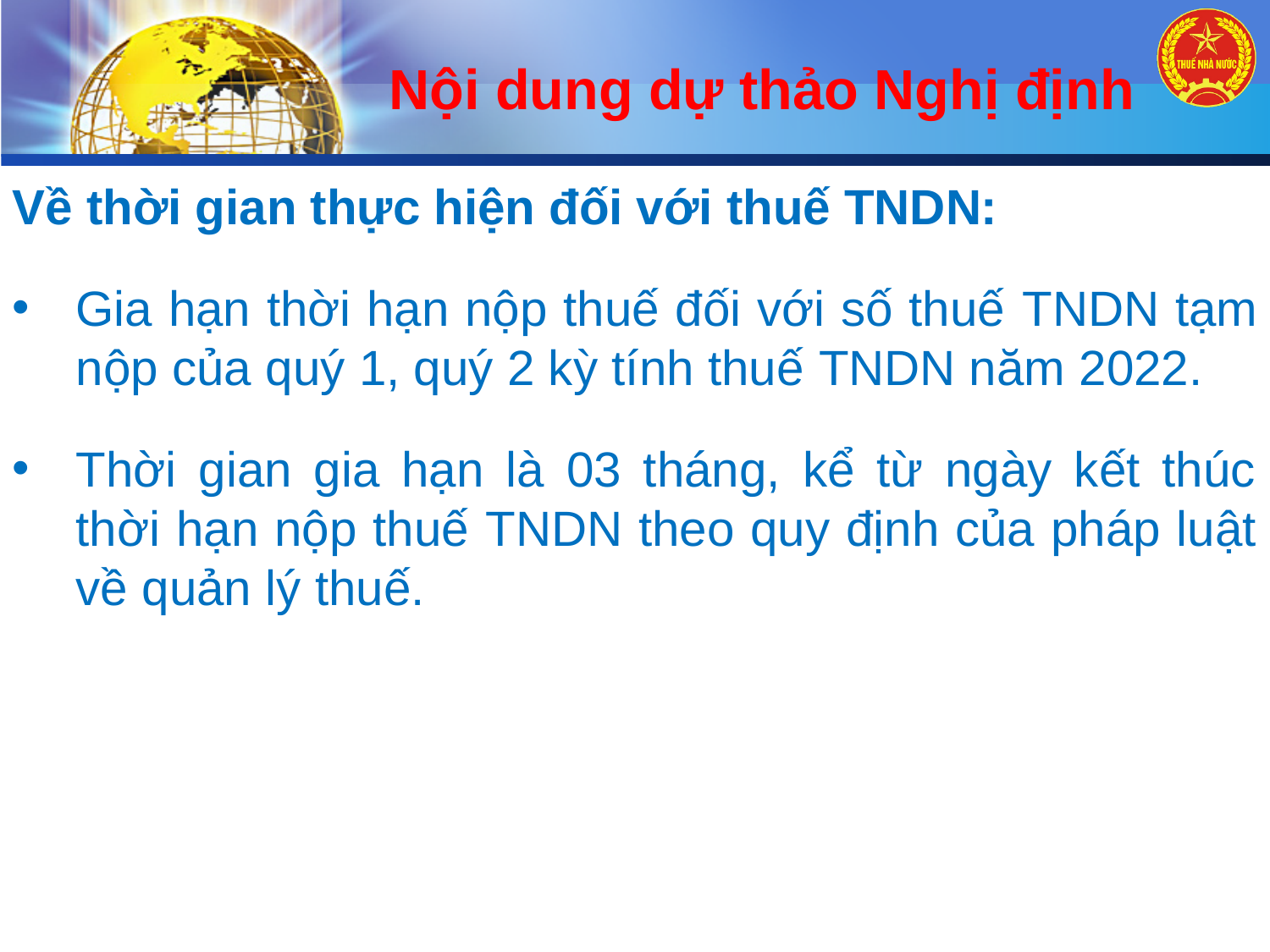

Nội dung dự thảo Nghị định
Về thời gian thực hiện đối với thuế TNDN:
Gia hạn thời hạn nộp thuế đối với số thuế TNDN tạm nộp của quý 1, quý 2 kỳ tính thuế TNDN năm 2022.
Thời gian gia hạn là 03 tháng, kể từ ngày kết thúc thời hạn nộp thuế TNDN theo quy định của pháp luật về quản lý thuế.